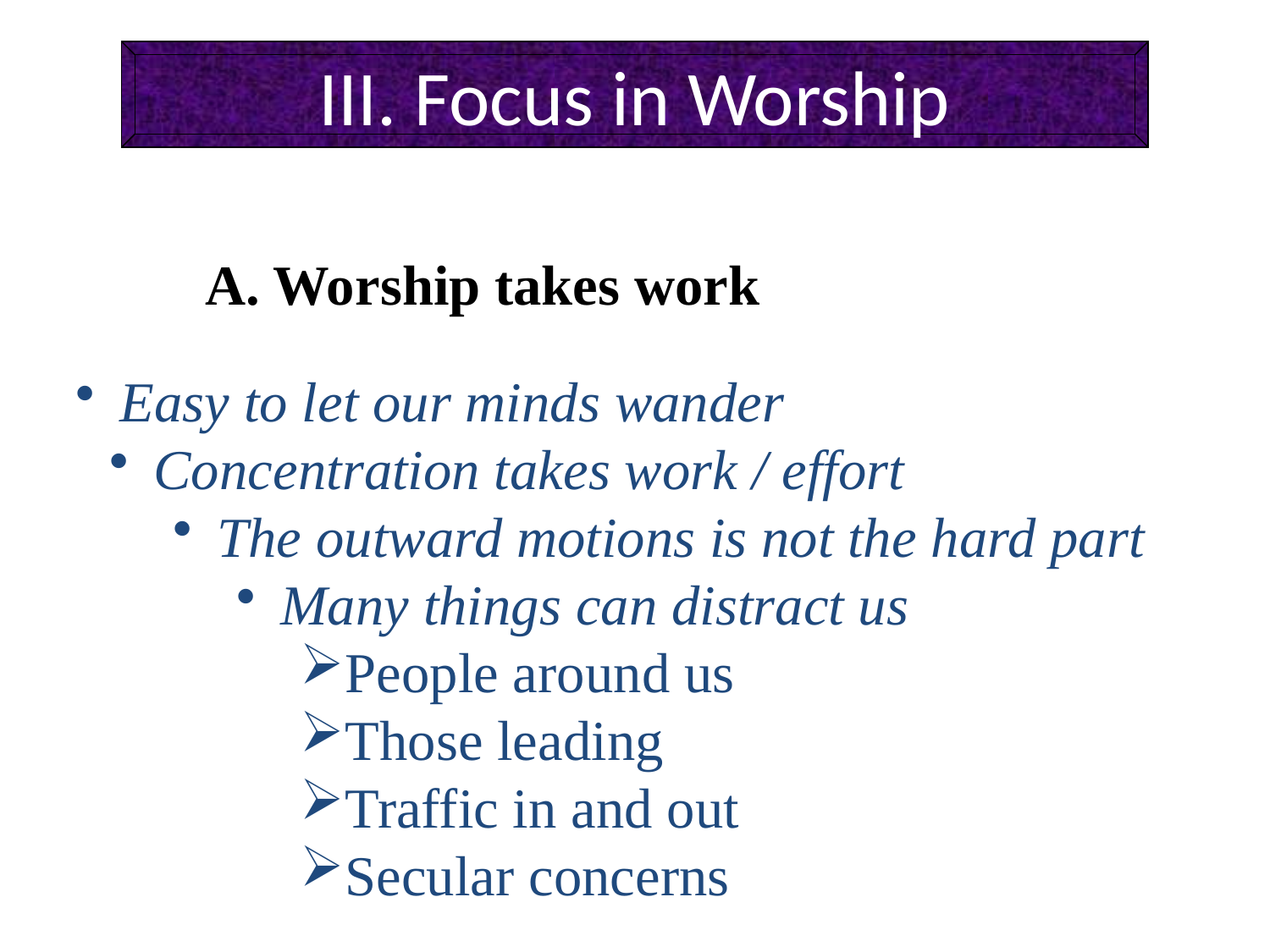

III. Focus in Worship
A. Worship takes work
 Easy to let our minds wander
 Concentration takes work / effort
 The outward motions is not the hard part
 Many things can distract us
People around us
Those leading
Traffic in and out
Secular concerns